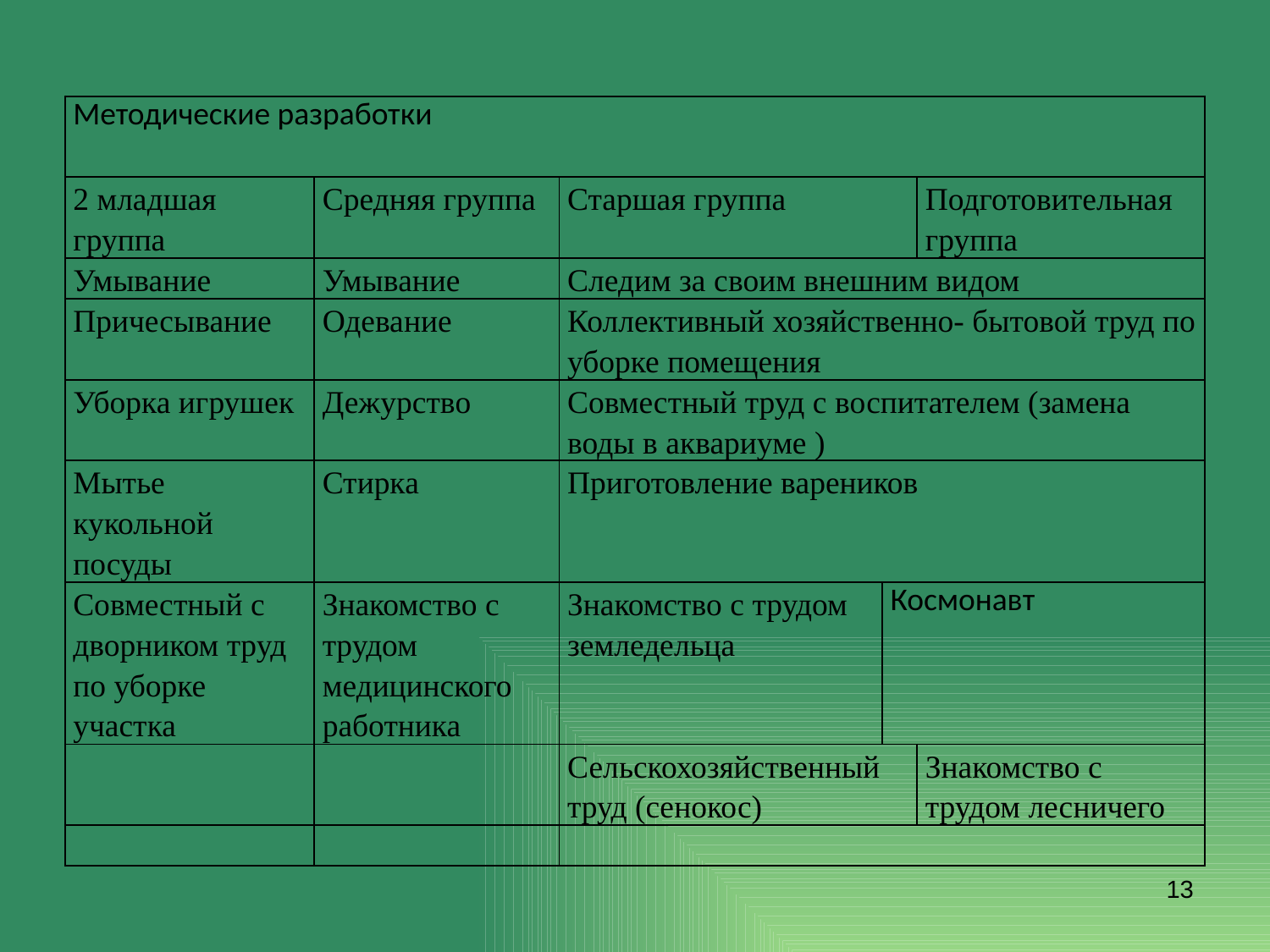

| Методические разработки |  |  |  |  |
| --- | --- | --- | --- | --- |
| 2 младшая группа | Средняя группа | Старшая группа |  | Подготовительная группа |
| Умывание | Умывание | Следим за своим внешним видом |  |  |
| Причесывание | Одевание | Коллективный хозяйственно- бытовой труд по уборке помещения |  |  |
| Уборка игрушек | Дежурство | Совместный труд с воспитателем (замена воды в аквариуме ) |  |  |
| Мытье кукольной посуды | Стирка | Приготовление вареников |  |  |
| Совместный с дворником труд по уборке участка | Знакомство с трудом медицинского работника | Знакомство с трудом земледельца | Космонавт |  |
|  |  | Сельскохозяйственный труд (сенокос) |  | Знакомство с трудом лесничего |
|  |  |  |  |  |
13